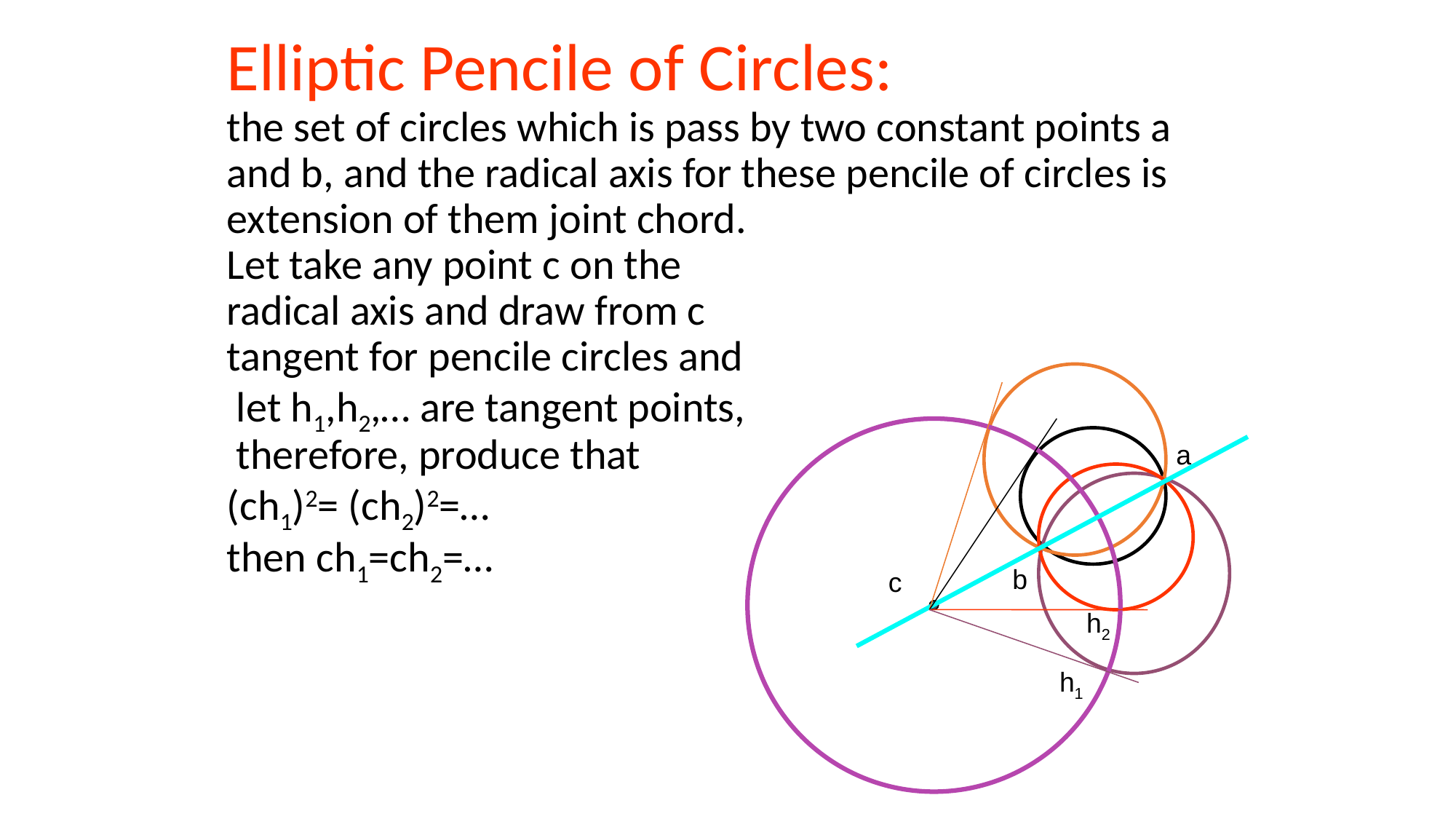

# Elliptic Pencile of Circles: the set of circles which is pass by two constant points a and b, and the radical axis for these pencile of circles is extension of them joint chord. Let take any point c on the radical axis and draw from c tangent for pencile circles and let h1,h2,… are tangent points, therefore, produce that (ch1)2= (ch2)2=… then ch1=ch2=…

a

b
c

h2

h1